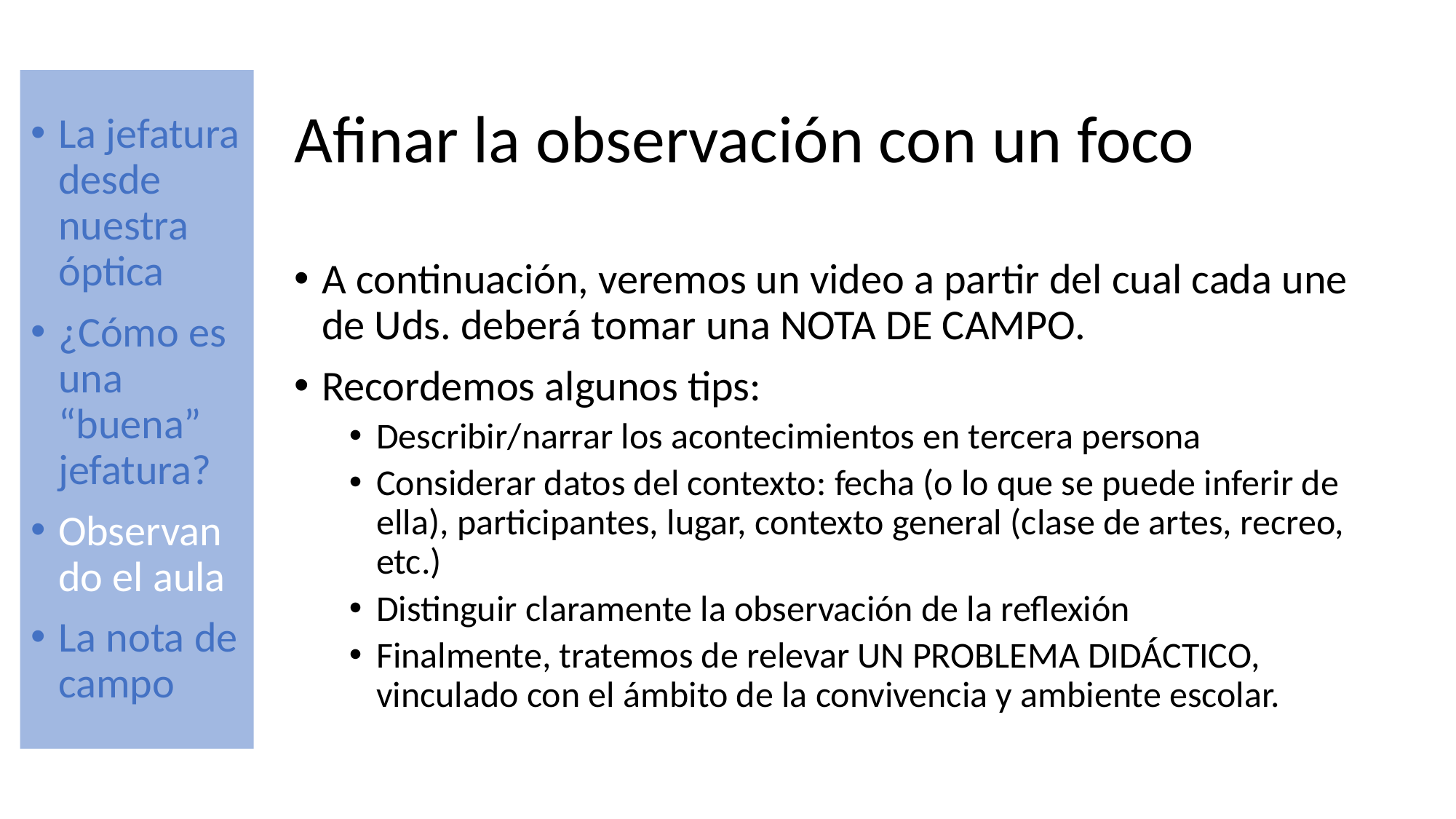

La jefatura desde nuestra óptica
¿Cómo es una “buena” jefatura?
Observando el aula
La nota de campo
# Afinar la observación con un foco
A continuación, veremos un video a partir del cual cada une de Uds. deberá tomar una NOTA DE CAMPO.
Recordemos algunos tips:
Describir/narrar los acontecimientos en tercera persona
Considerar datos del contexto: fecha (o lo que se puede inferir de ella), participantes, lugar, contexto general (clase de artes, recreo, etc.)
Distinguir claramente la observación de la reflexión
Finalmente, tratemos de relevar UN PROBLEMA DIDÁCTICO, vinculado con el ámbito de la convivencia y ambiente escolar.